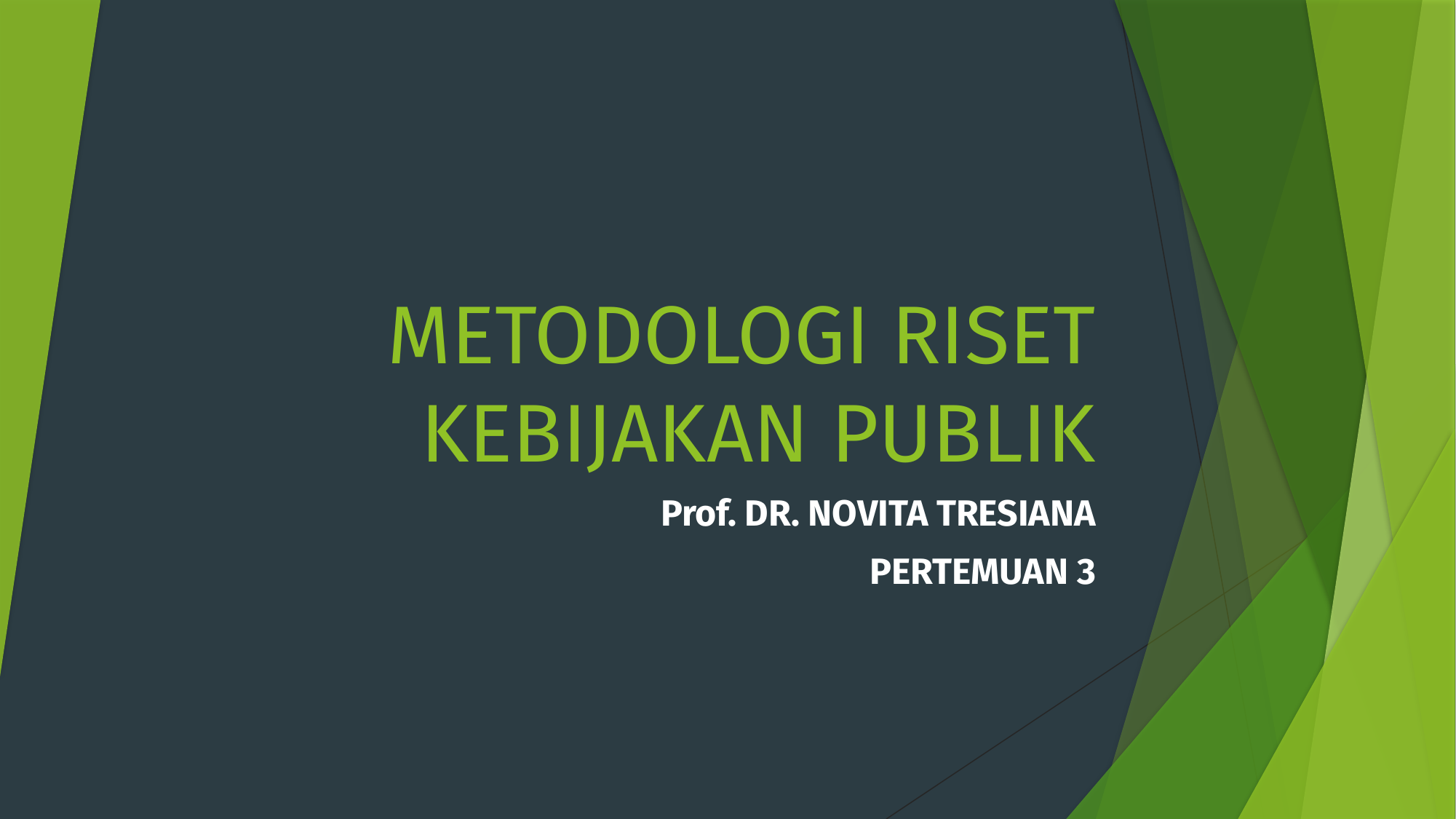

# METODOLOGI RISET KEBIJAKAN PUBLIK
Prof. DR. NOVITA TRESIANA
PERTEMUAN 3